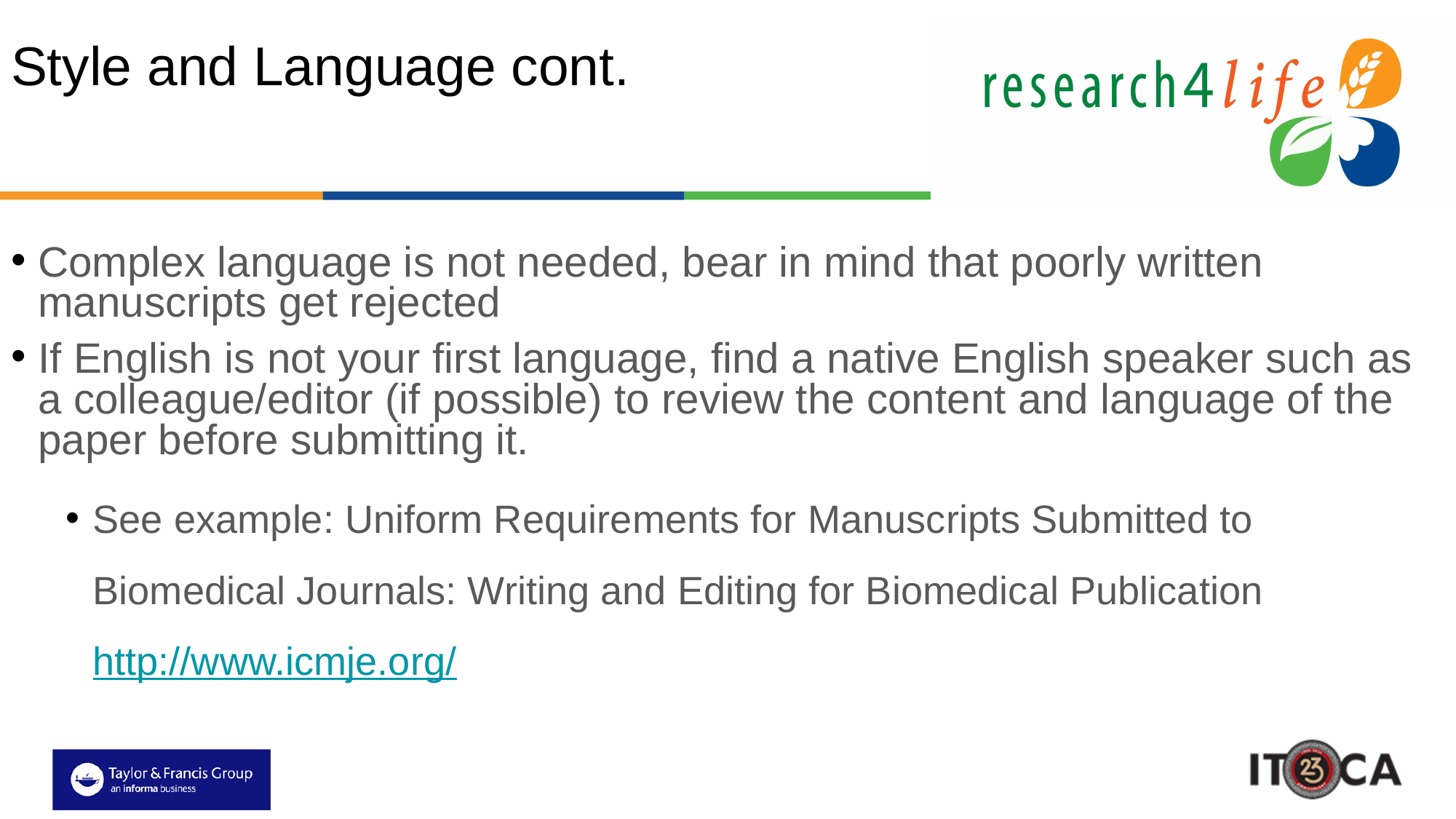

# Style and Language cont.
Complex language is not needed, bear in mind that poorly written manuscripts get rejected
If English is not your first language, find a native English speaker such as a colleague/editor (if possible) to review the content and language of the paper before submitting it.
See example: Uniform Requirements for Manuscripts Submitted to Biomedical Journals: Writing and Editing for Biomedical Publication    http://www.icmje.org/